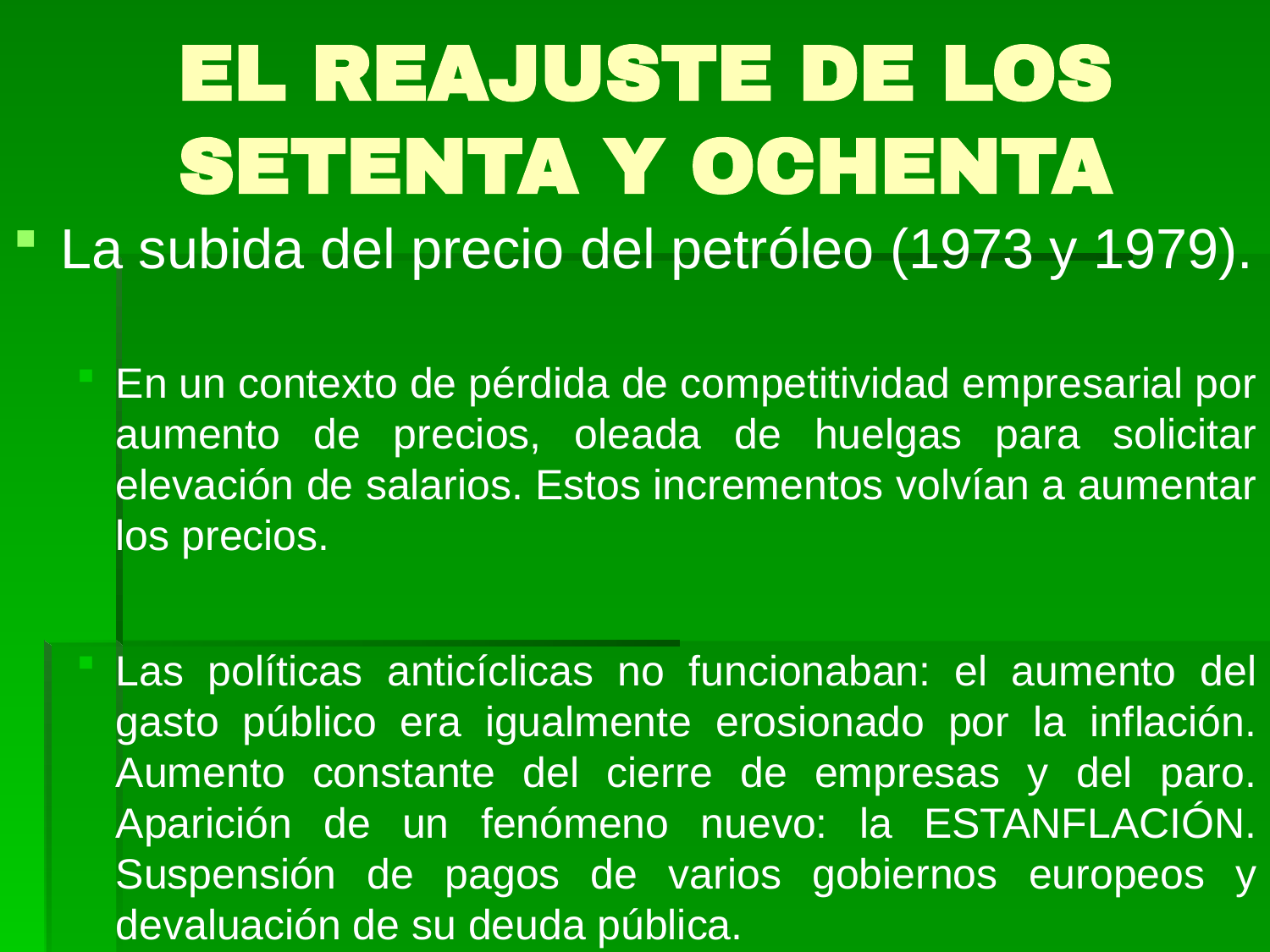

# EL REAJUSTE DE LOS SETENTA Y OCHENTA
La subida del precio del petróleo (1973 y 1979).

En un contexto de pérdida de competitividad empresarial por aumento de precios, oleada de huelgas para solicitar elevación de salarios. Estos incrementos volvían a aumentar los precios.

Las políticas anticíclicas no funcionaban: el aumento del gasto público era igualmente erosionado por la inflación. Aumento constante del cierre de empresas y del paro. Aparición de un fenómeno nuevo: la ESTANFLACIÓN. Suspensión de pagos de varios gobiernos europeos y devaluación de su deuda pública.